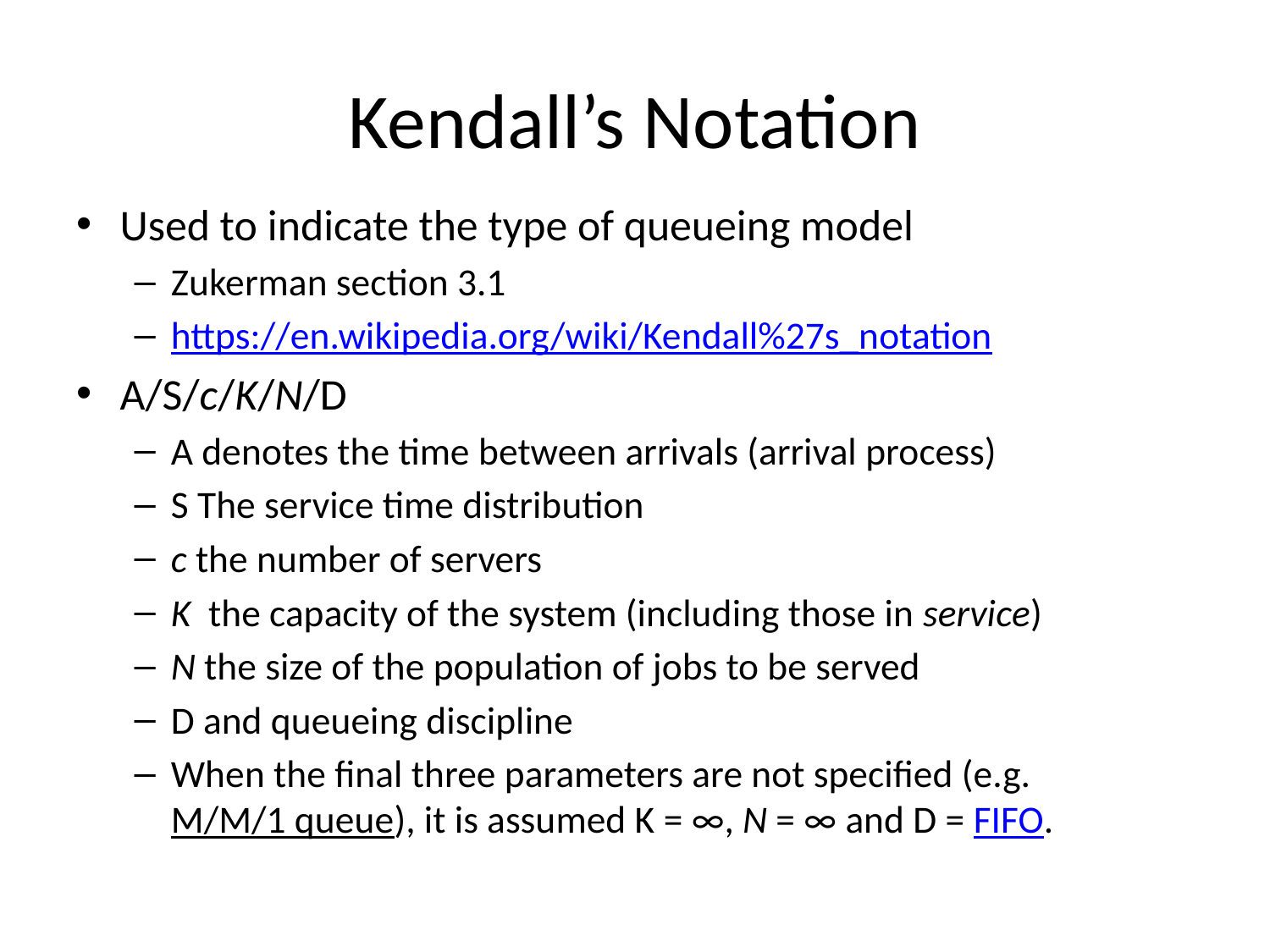

# Kendall’s Notation
Used to indicate the type of queueing model
Zukerman section 3.1
https://en.wikipedia.org/wiki/Kendall%27s_notation
A/S/c/K/N/D
A denotes the time between arrivals (arrival process)
S The service time distribution
c the number of servers
K  the capacity of the system (including those in service)
N the size of the population of jobs to be served
D and queueing discipline
When the final three parameters are not specified (e.g. M/M/1 queue), it is assumed K = ∞, N = ∞ and D = FIFO.